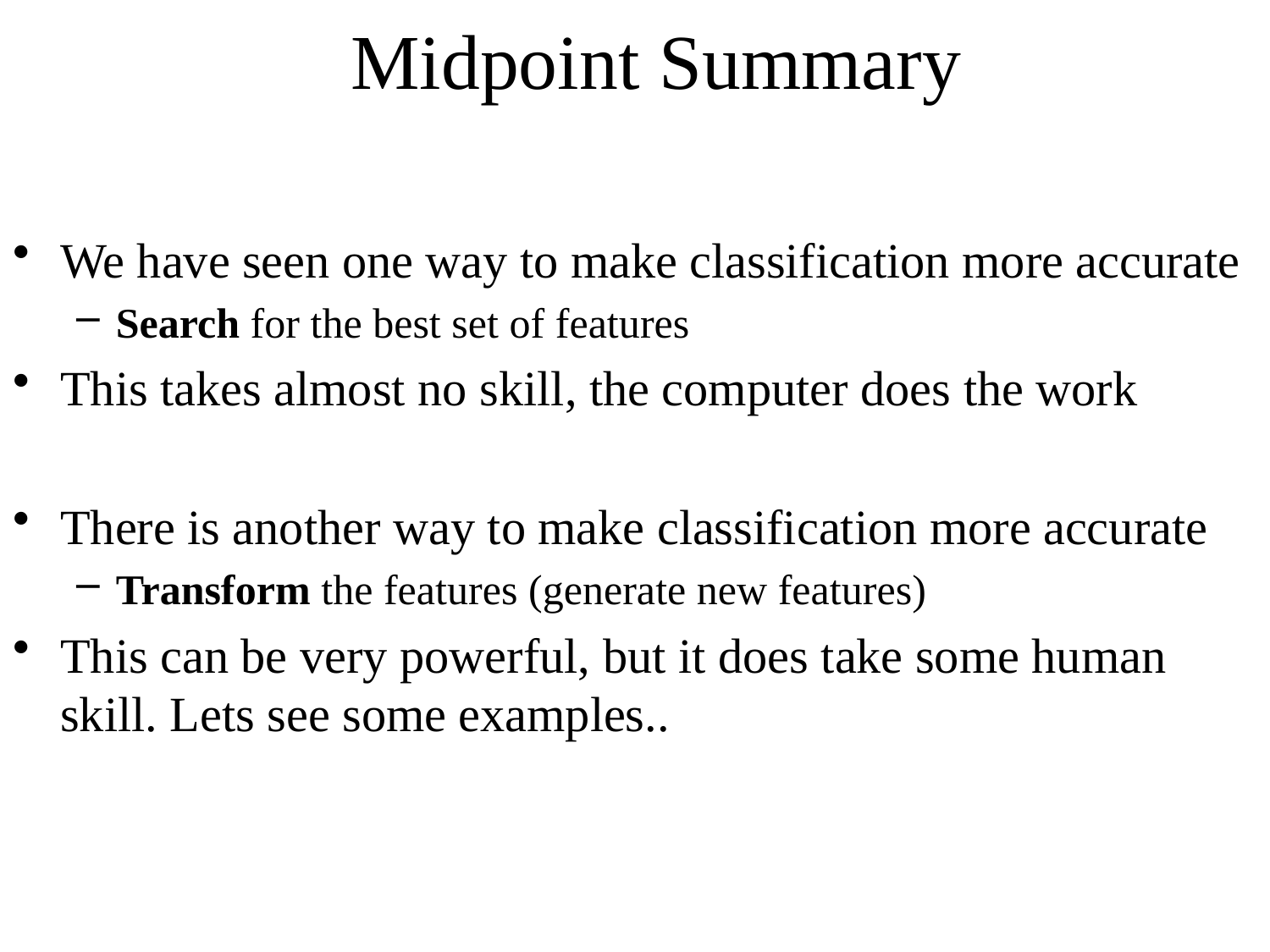

# Midpoint Summary
We have seen one way to make classification more accurate
Search for the best set of features
This takes almost no skill, the computer does the work

There is another way to make classification more accurate
Transform the features (generate new features)
This can be very powerful, but it does take some human skill. Lets see some examples..